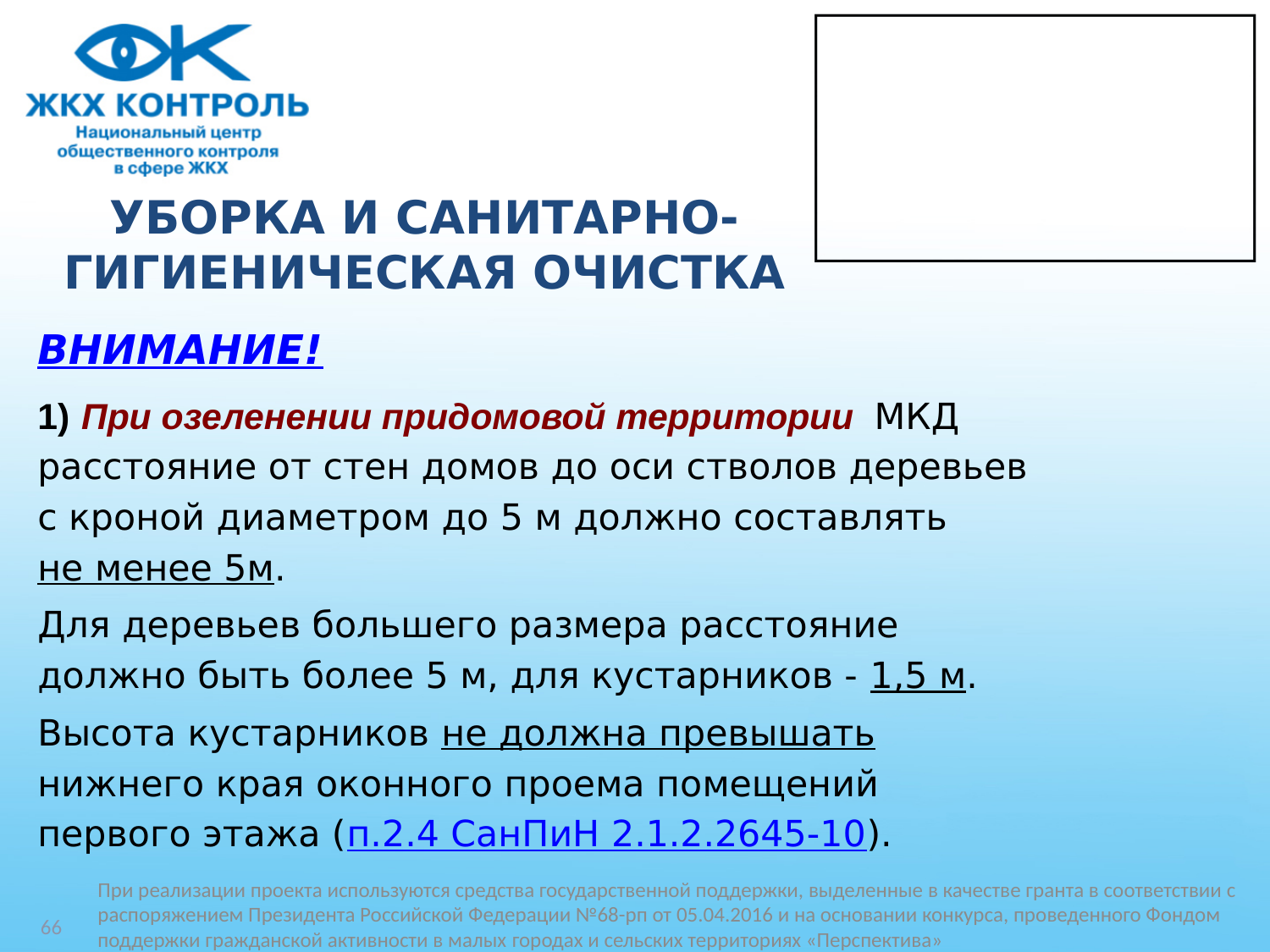

# УБОРКА И САНИТАРНО-ГИГИЕНИЧЕСКАЯ ОЧИСТКА
ВНИМАНИЕ!
1) При озеленении придомовой территории  МКД
расстояние от стен домов до оси стволов деревьев
с кроной диаметром до 5 м должно составлять
не менее 5м.
Для деревьев большего размера расстояние
должно быть более 5 м, для кустарников - 1,5 м.
Высота кустарников не должна превышать
нижнего края оконного проема помещений
первого этажа (п.2.4 СанПиН 2.1.2.2645-10).

66
При реализации проекта используются средства государственной поддержки, выделенные в качестве гранта в соответствии c распоряжением Президента Российской Федерации №68-рп от 05.04.2016 и на основании конкурса, проведенного Фондом поддержки гражданской активности в малых городах и сельских территориях «Перспектива»